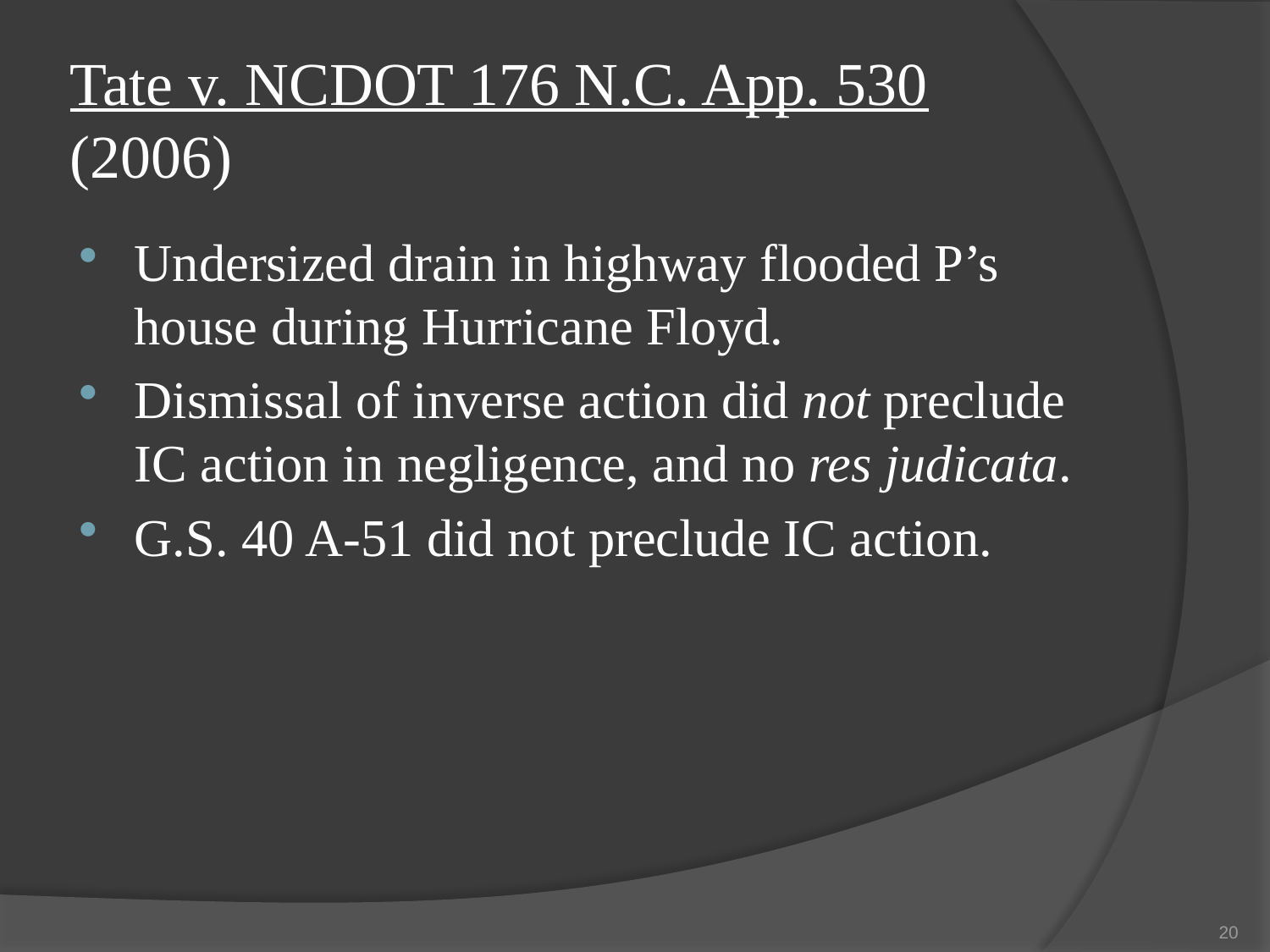

# Tate v. NCDOT 176 N.C. App. 530 (2006)
Undersized drain in highway flooded P’s house during Hurricane Floyd.
Dismissal of inverse action did not preclude IC action in negligence, and no res judicata.
G.S. 40 A-51 did not preclude IC action.
20